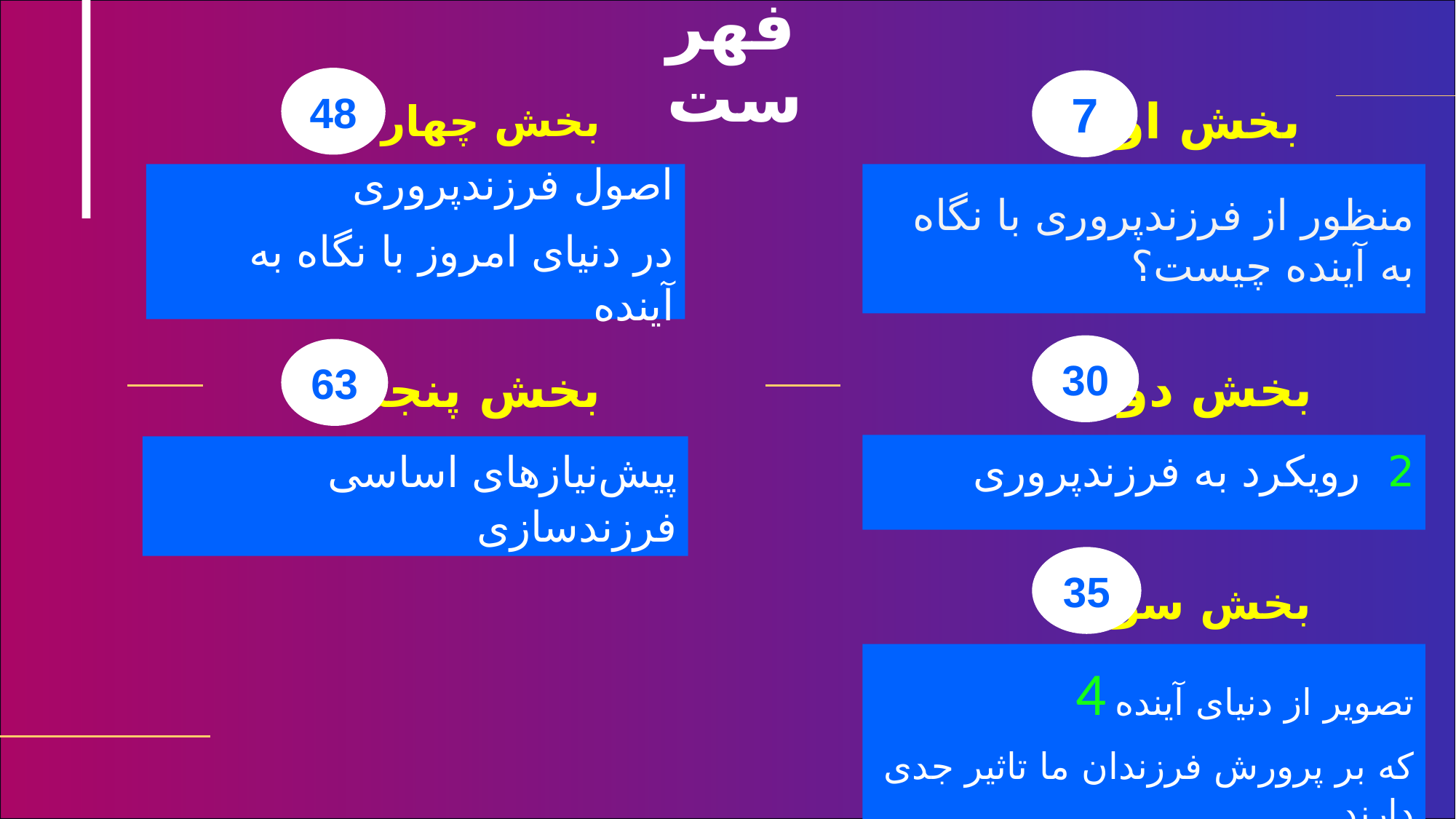

# فهرست
بخش چهارم
بخش اول
48
7
اصول فرزندپروری
در دنیای امروز با نگاه به آینده
منظور از فرزندپروری با نگاه به آینده چیست؟
بخش دوم
بخش پنجم
30
63
2  رویکرد به فرزندپروری

پیش‌نیازهای اساسی فرزندسازی
بخش سوم
35
4 تصویر از دنیای آینده
که بر پرورش فرزندان ما تاثیر جدی دارند
6